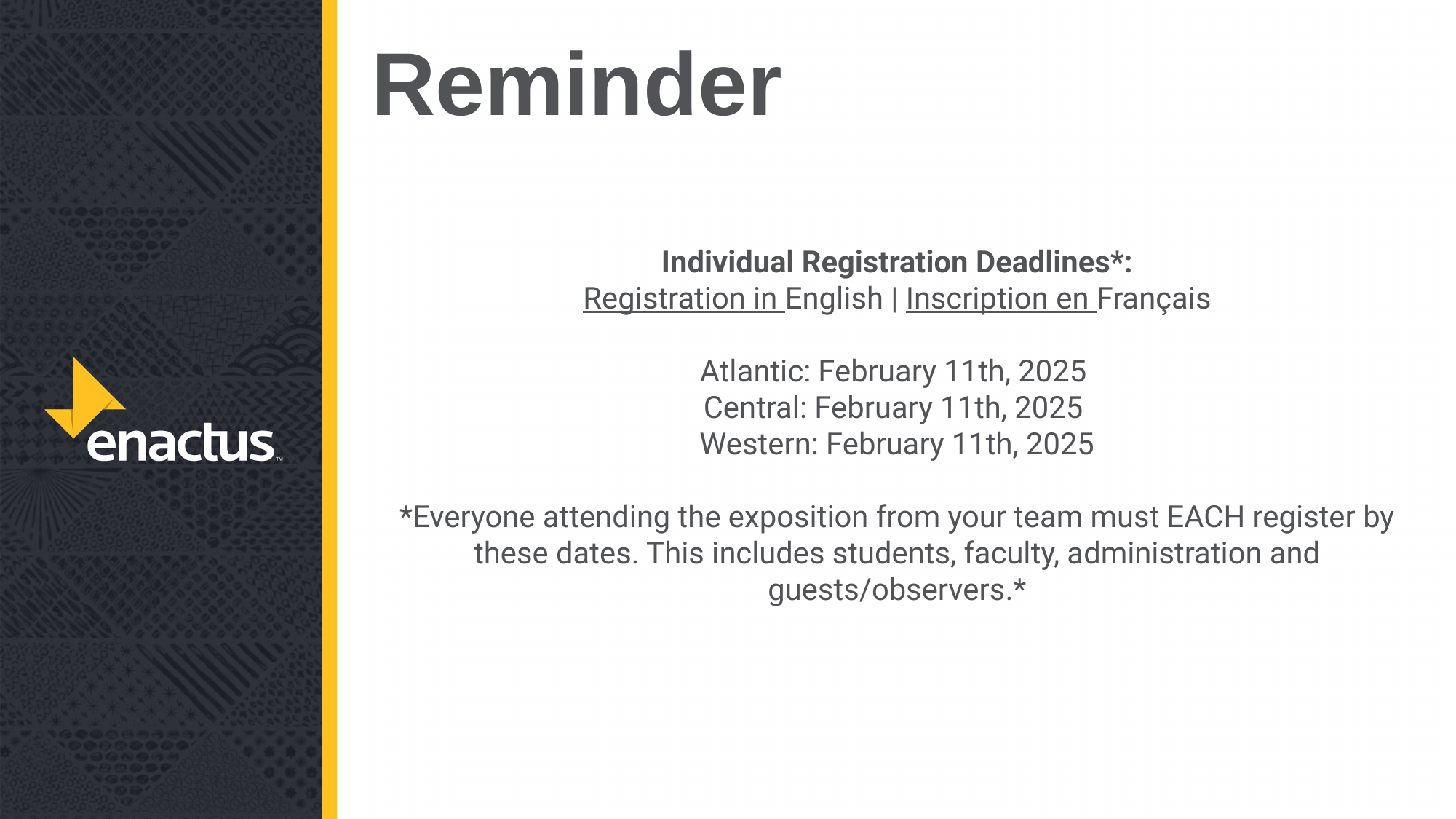

# Reminder
Individual Registration Deadlines*:
Registration in English | Inscription en Français

Atlantic: February 11th, 2025
Central: February 11th, 2025
Western: February 11th, 2025

*Everyone attending the exposition from your team must EACH register by these dates. This includes students, faculty, administration and guests/observers.*